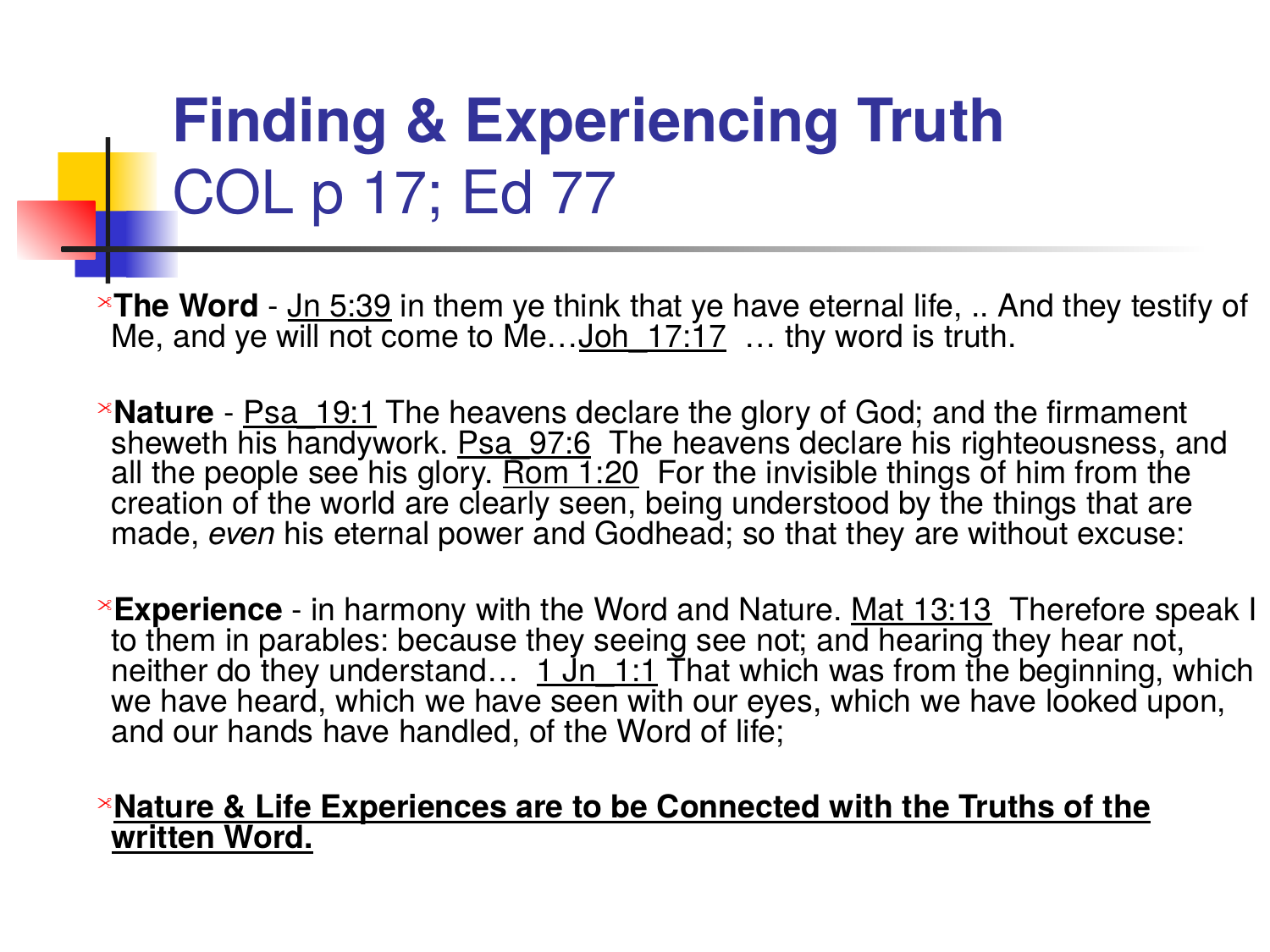

# Finding & Experiencing Truth COL p 17; Ed 77

The Word - Jn 5:39 in them ye think that ye have eternal life, .. And they testify of Me, and ye will not come to Me…Joh_17:17  … thy word is truth.

Nature - Psa_19:1 The heavens declare the glory of God; and the firmament sheweth his handywork. Psa_97:6  The heavens declare his righteousness, and all the people see his glory. Rom 1:20  For the invisible things of him from the creation of the world are clearly seen, being understood by the things that are made, even his eternal power and Godhead; so that they are without excuse:

Experience - in harmony with the Word and Nature. Mat 13:13  Therefore speak I to them in parables: because they seeing see not; and hearing they hear not, neither do they understand…  1 Jn_1:1 That which was from the beginning, which we have heard, which we have seen with our eyes, which we have looked upon, and our hands have handled, of the Word of life;

Nature & Life Experiences are to be Connected with the Truths of the written Word.